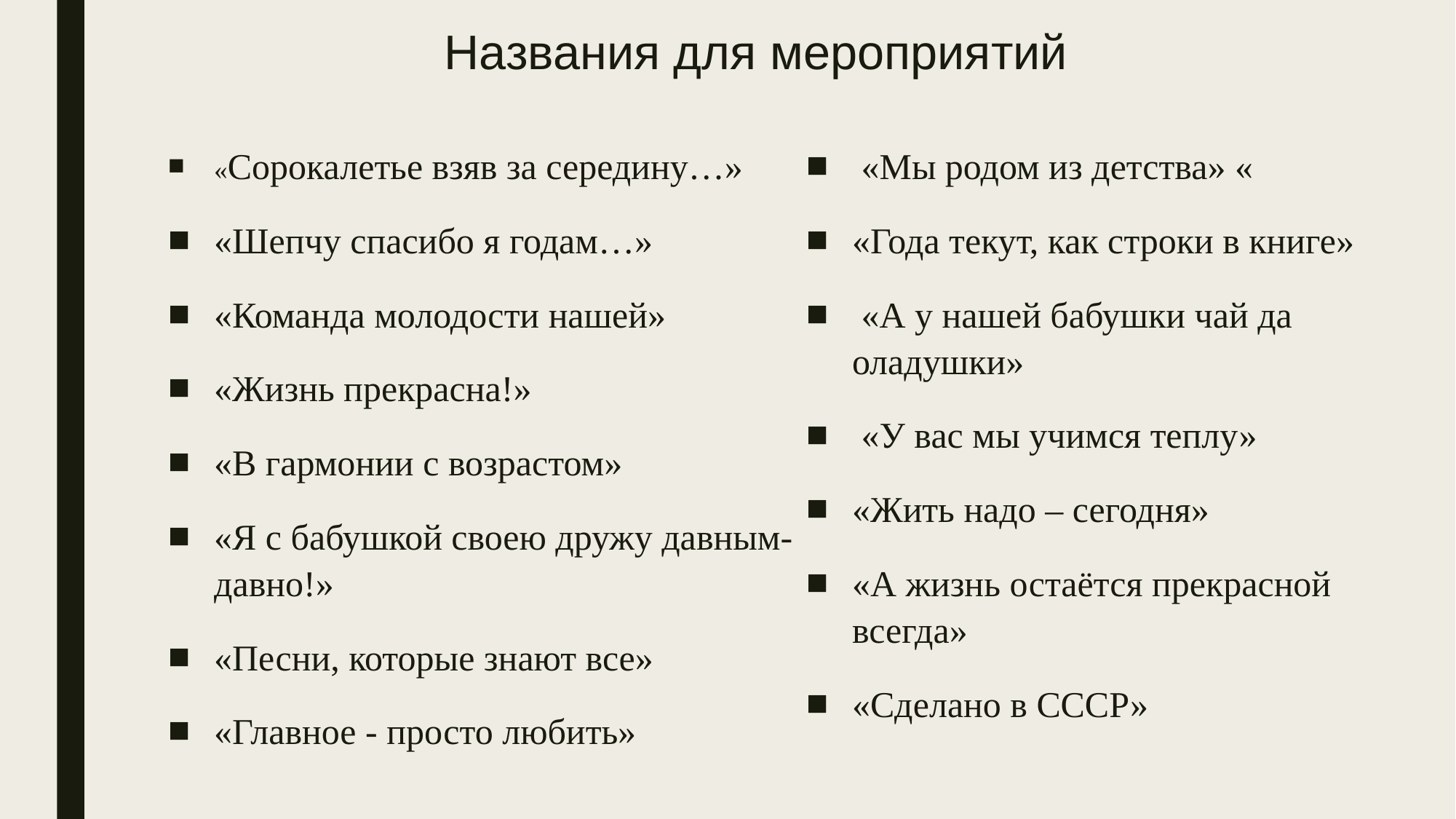

# Названия для мероприятий
«Сорокалетье взяв за середину…»
«Шепчу спасибо я годам…»
«Команда молодости нашей»
«Жизнь прекрасна!»
«В гармонии с возрастом»
«Я с бабушкой своею дружу давным-давно!»
«Песни, которые знают все»
«Главное - просто любить»
 «Мы родом из детства» «
«Года текут, как строки в книге»
 «А у нашей бабушки чай да оладушки»
 «У вас мы учимся теплу»
«Жить надо – сегодня»
«А жизнь остаётся прекрасной всегда»
«Сделано в СССР»